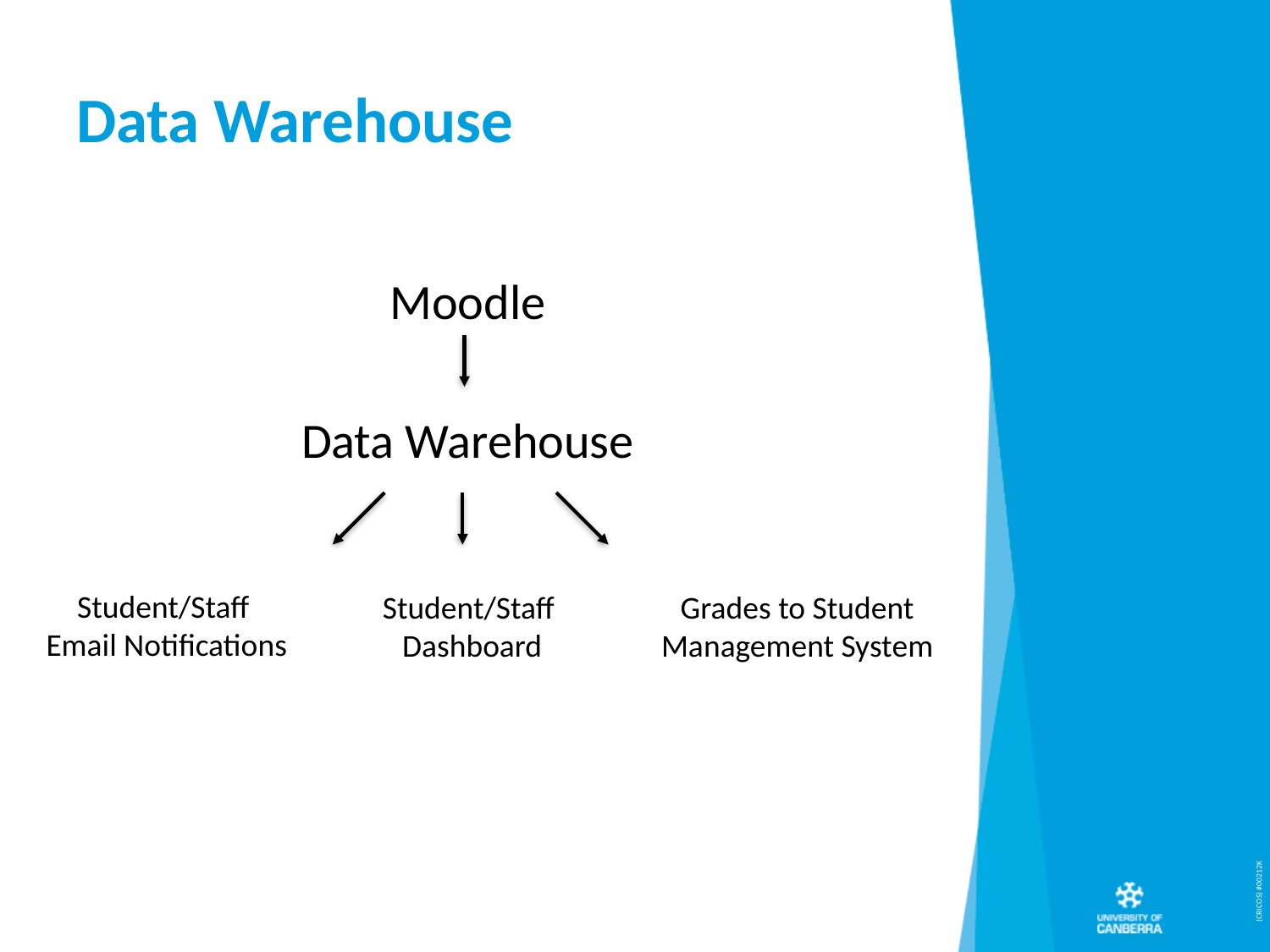

# Data Warehouse
Moodle

Data Warehouse

Student/Staff
Email Notifications
Student/Staff
Dashboard
Grades to Student
Management System
(CRICOS) #00212K